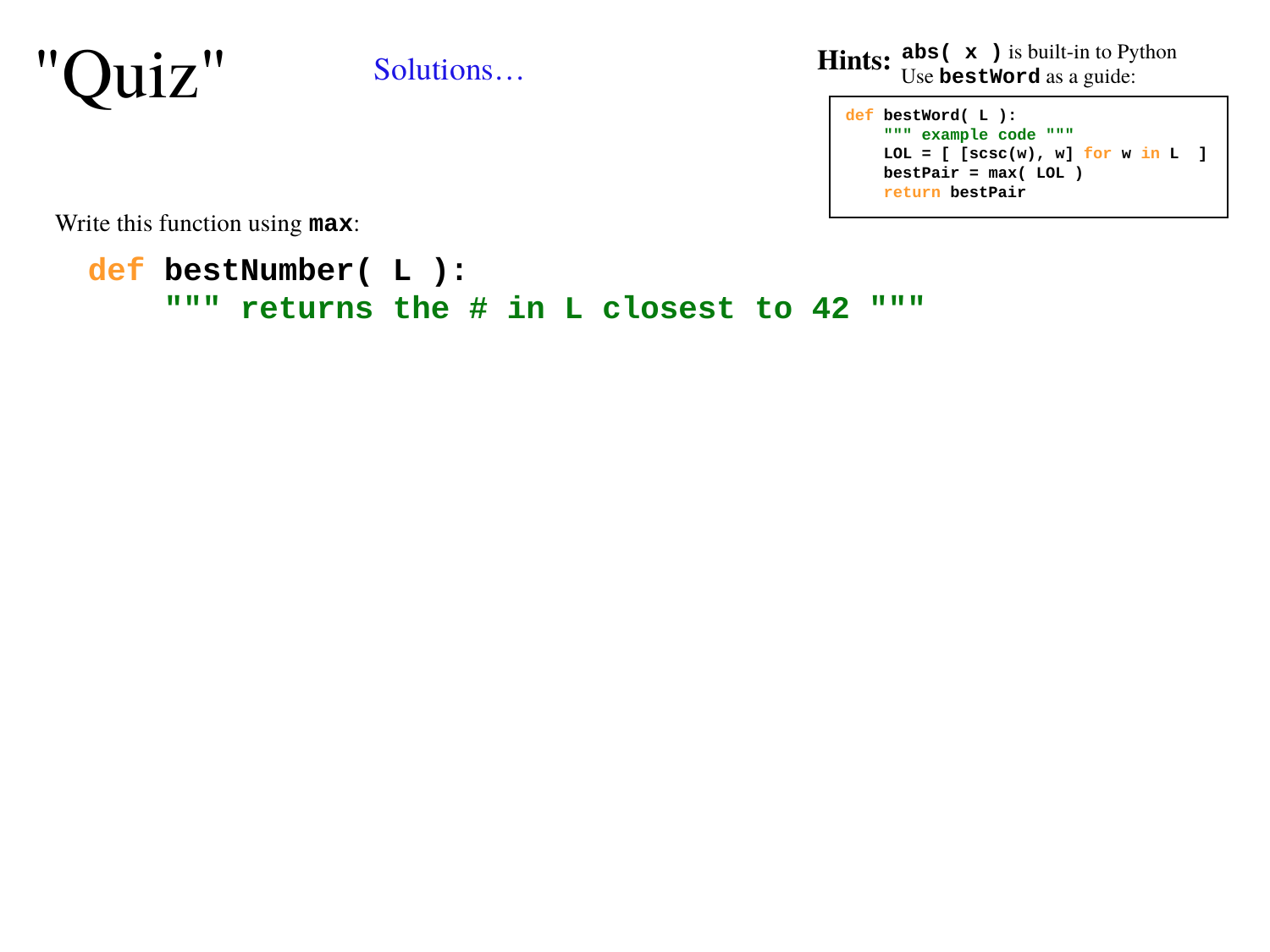

"Quiz"
abs( x ) is built-in to Python
Hints:
Solutions…

Use bestWord as a guide:

def bestWord( L ):
    """ example code """
    LOL = [ [scsc(w), w] for w in L  ]
    bestPair = max( LOL )
    return bestPair
Write this function using max:
def bestNumber( L ):
    """ returns the # in L closest to 42 """